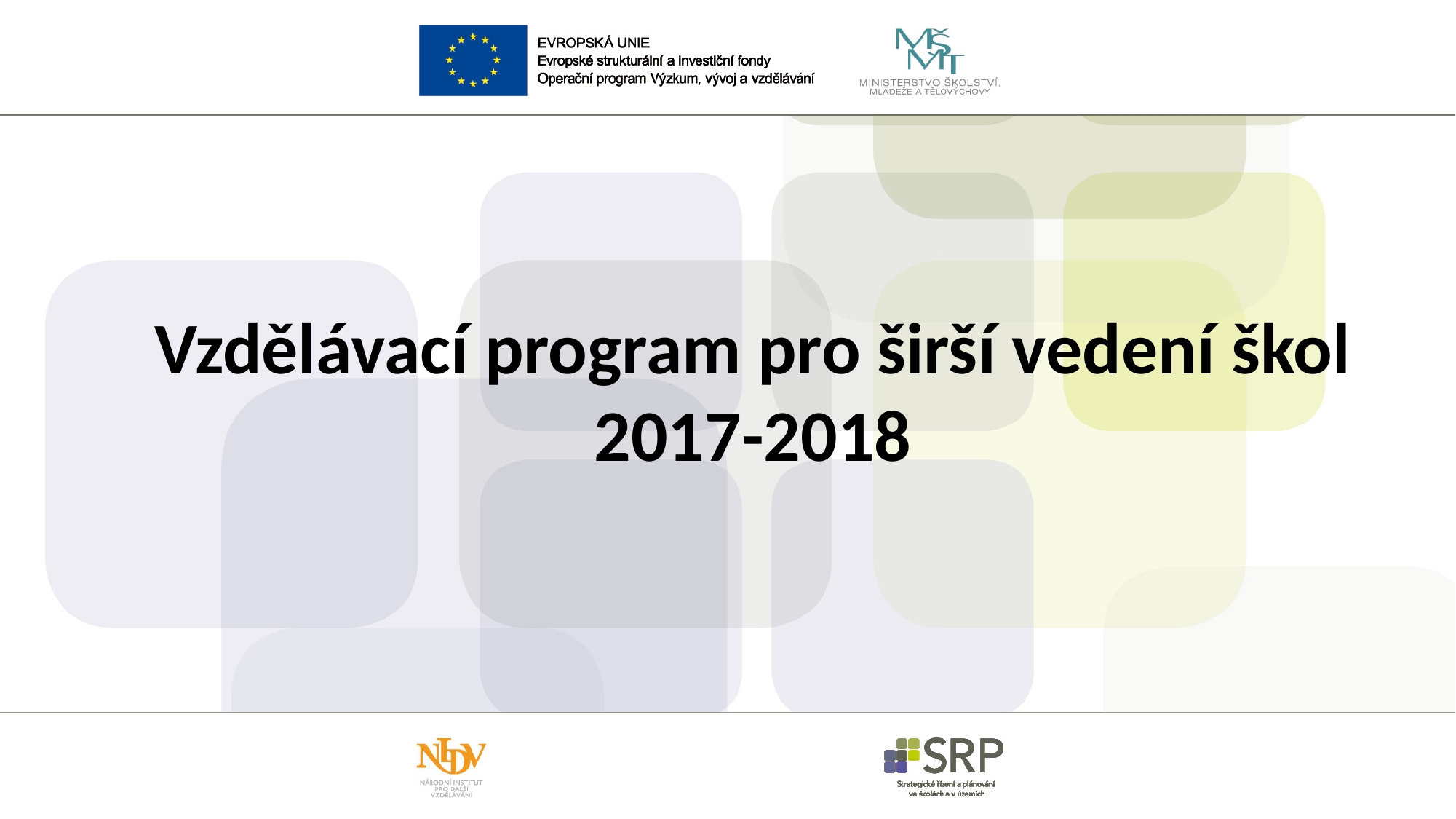

Vzdělávací program pro širší vedení škol
2017-2018